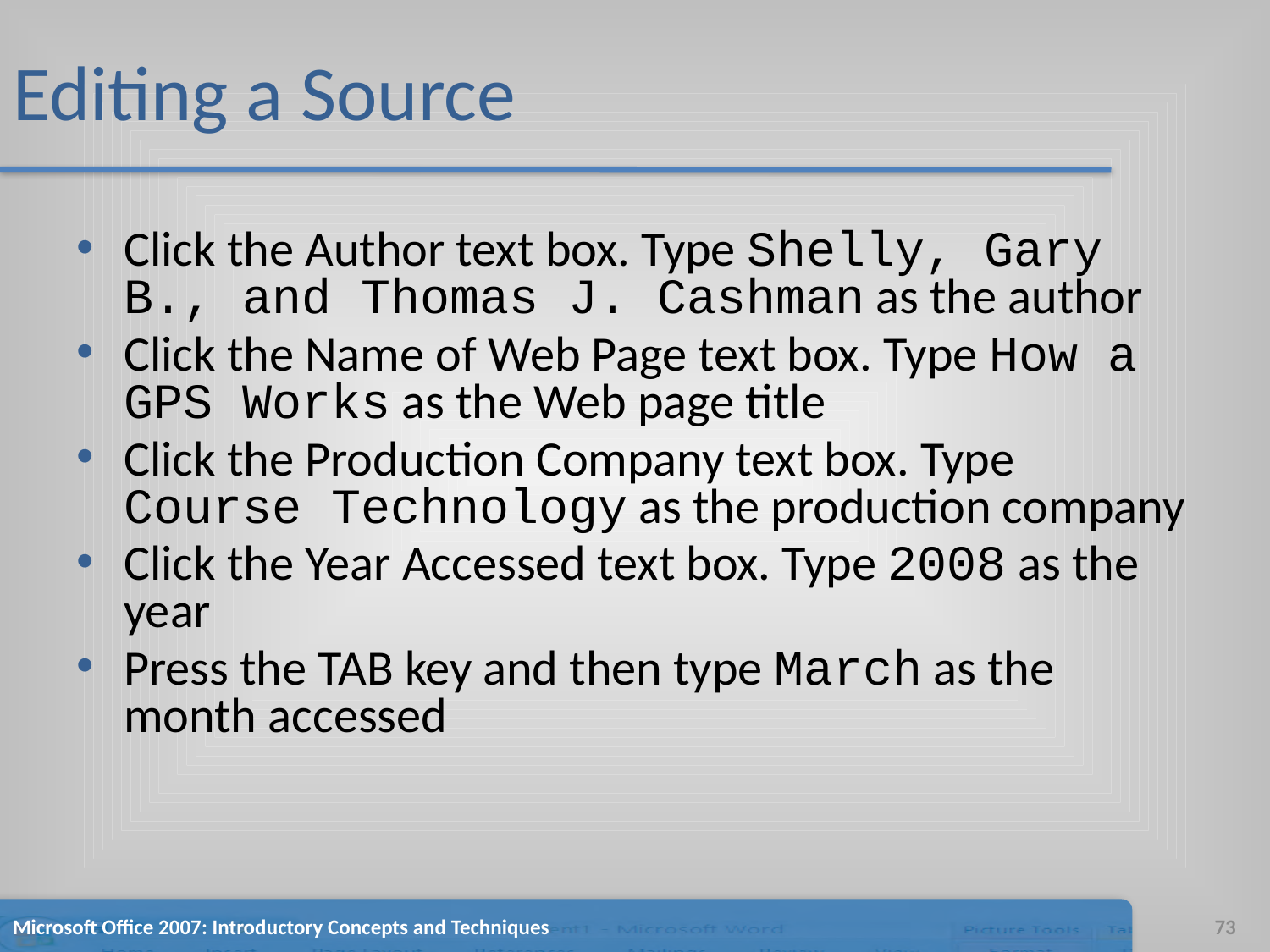

# Editing a Source
Click the Author text box. Type Shelly, Gary B., and Thomas J. Cashman as the author
Click the Name of Web Page text box. Type How a GPS Works as the Web page title
Click the Production Company text box. Type Course Technology as the production company
Click the Year Accessed text box. Type 2008 as the year
Press the TAB key and then type March as the month accessed
Microsoft Office 2007: Introductory Concepts and Techniques
73